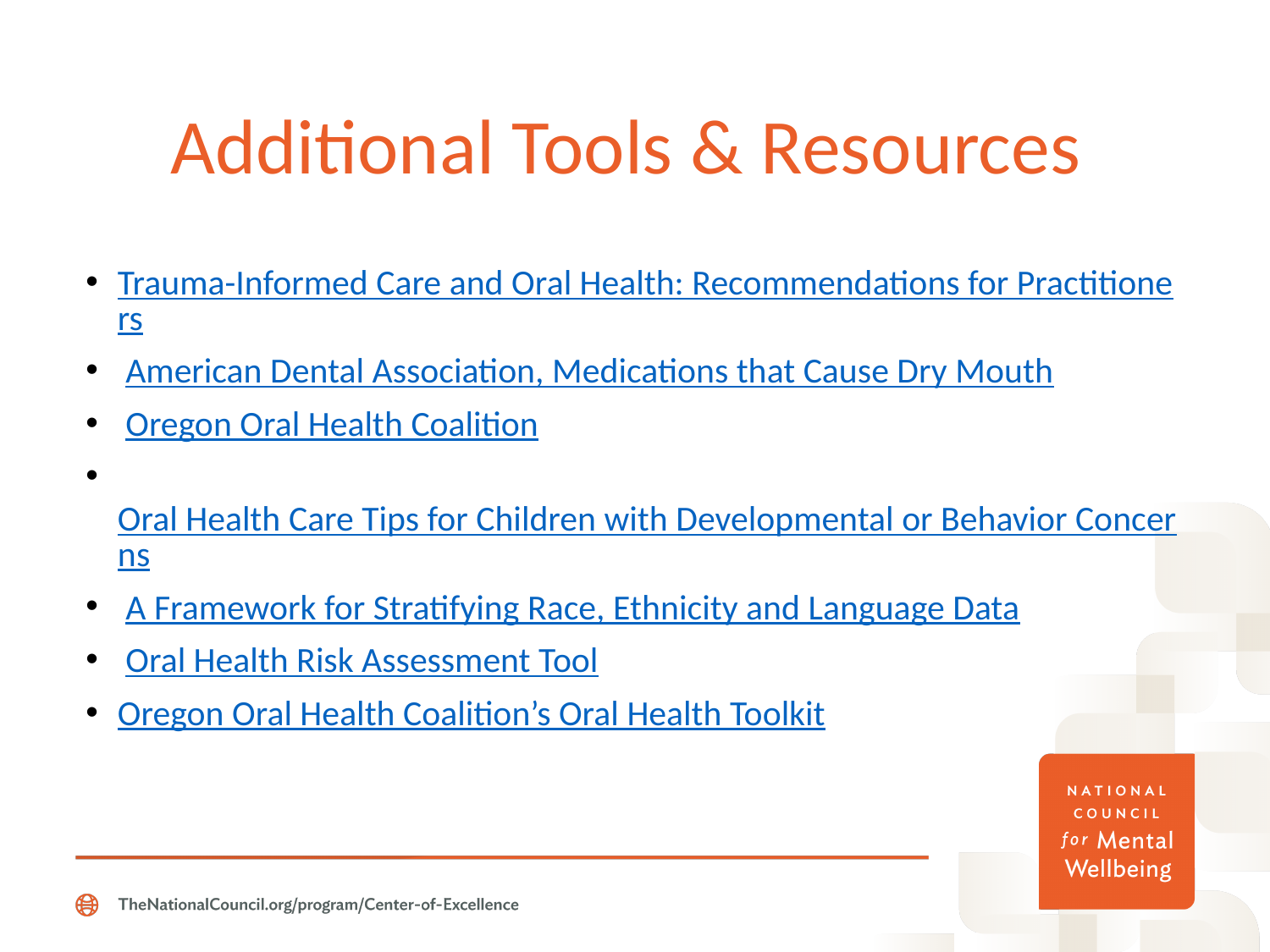

# Additional Tools & Resources
Trauma-Informed Care and Oral Health: Recommendations for Practitioners
 American Dental Association, Medications that Cause Dry Mouth
 Oregon Oral Health Coalition
 Oral Health Care Tips for Children with Developmental or Behavior Concerns
 A Framework for Stratifying Race, Ethnicity and Language Data
 Oral Health Risk Assessment Tool
Oregon Oral Health Coalition’s Oral Health Toolkit